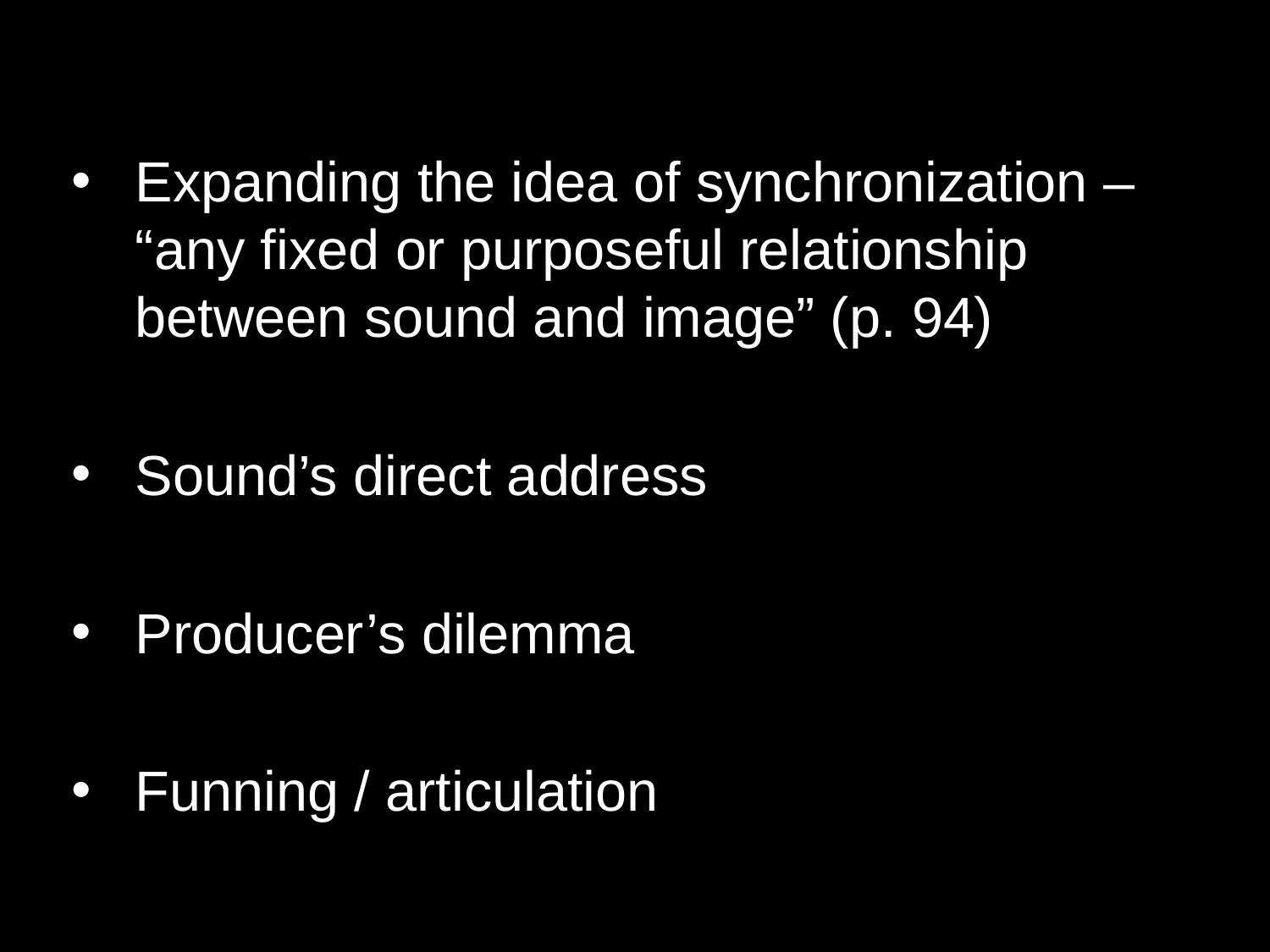

Expanding the idea of synchronization – “any fixed or purposeful relationship between sound and image” (p. 94)

Sound’s direct address

Producer’s dilemma

Funning / articulation